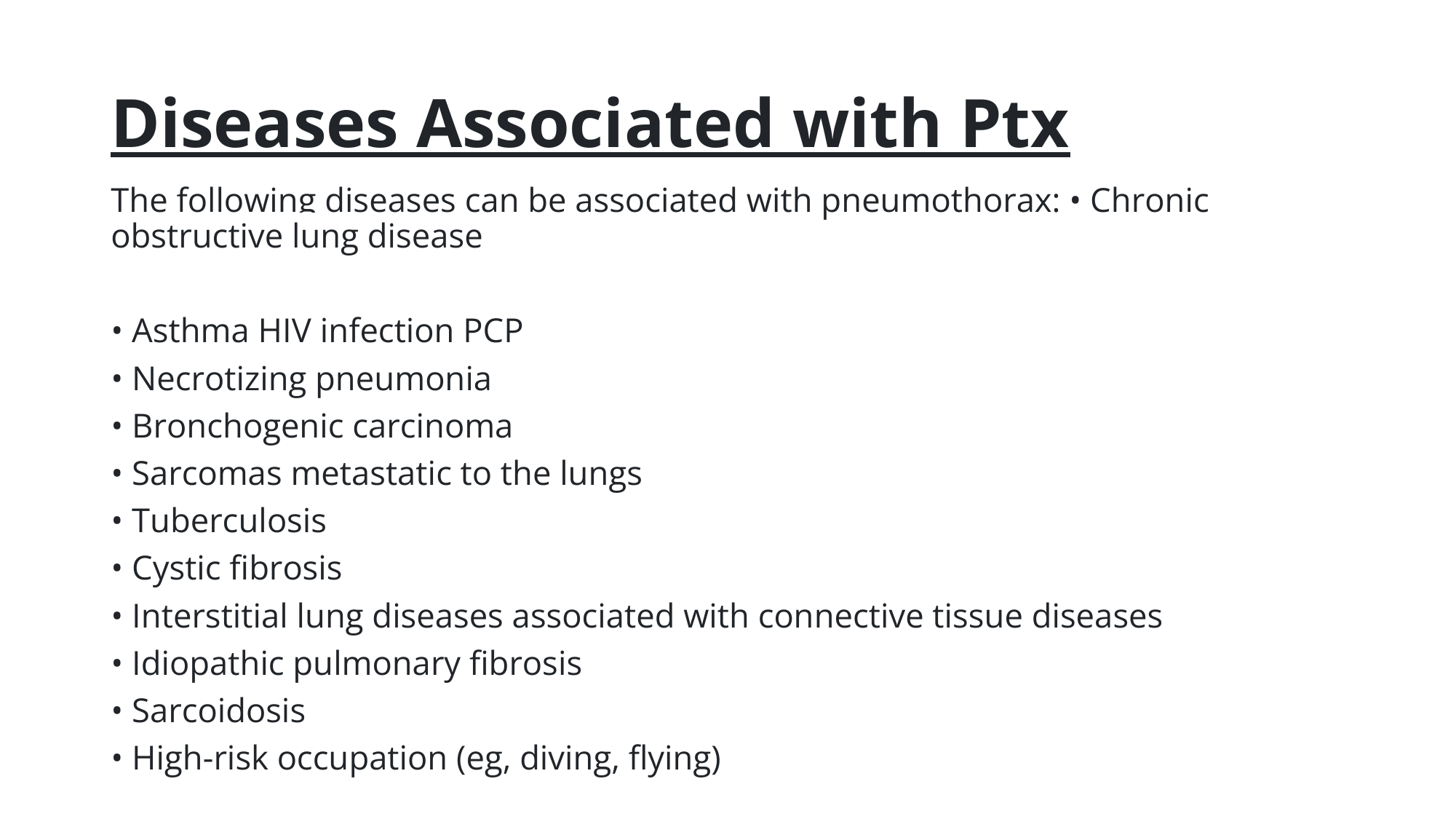

# Diseases Associated with Ptx
The following diseases can be associated with pneumothorax: • Chronic obstructive lung disease

• Asthma HIV infection PCP
• Necrotizing pneumonia
• Bronchogenic carcinoma
• Sarcomas metastatic to the lungs
• Tuberculosis
• Cystic fibrosis
• Interstitial lung diseases associated with connective tissue diseases
• Idiopathic pulmonary fibrosis
• Sarcoidosis
• High-risk occupation (eg, diving, flying)